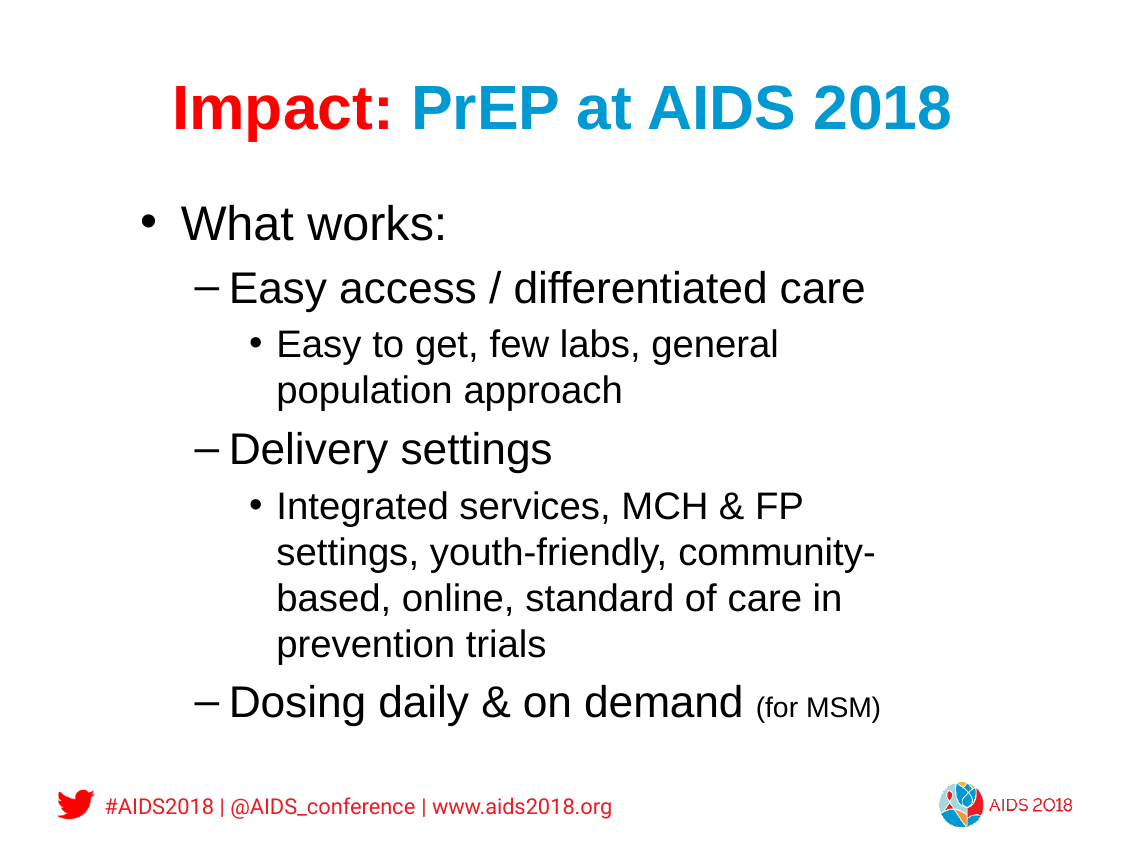

# Impact: PrEP at AIDS 2018
What works:
Easy access / differentiated care
Easy to get, few labs, general population approach
Delivery settings
Integrated services, MCH & FP settings, youth-friendly, community-based, online, standard of care in prevention trials
Dosing daily & on demand (for MSM)